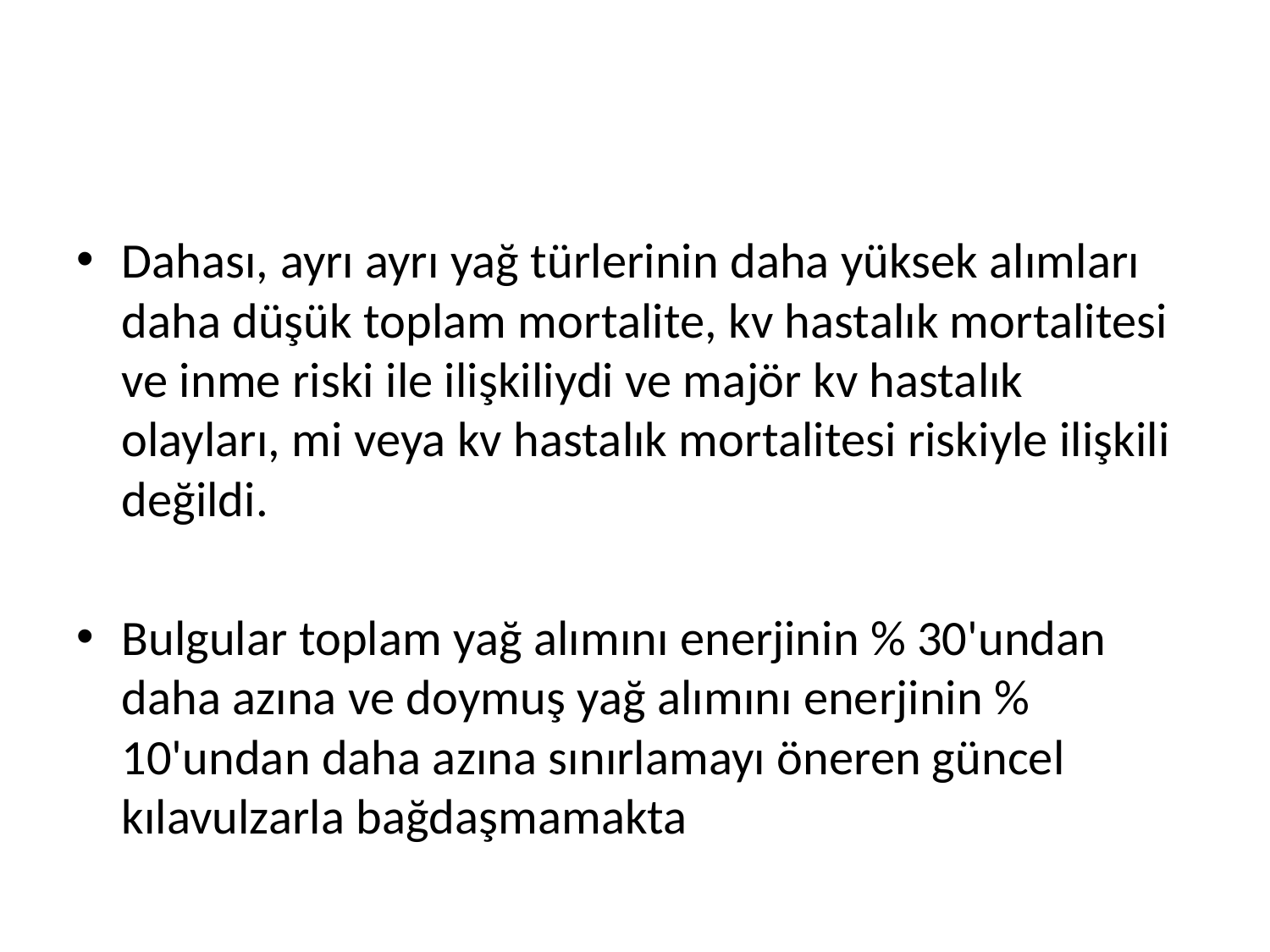

#
Dahası, ayrı ayrı yağ türlerinin daha yüksek alımları daha düşük toplam mortalite, kv hastalık mortalitesi ve inme riski ile ilişkiliydi ve majör kv hastalık olayları, mi veya kv hastalık mortalitesi riskiyle ilişkili değildi.

Bulgular toplam yağ alımını enerjinin % 30'undan daha azına ve doymuş yağ alımını enerjinin % 10'undan daha azına sınırlamayı öneren güncel kılavulzarla bağdaşmamakta